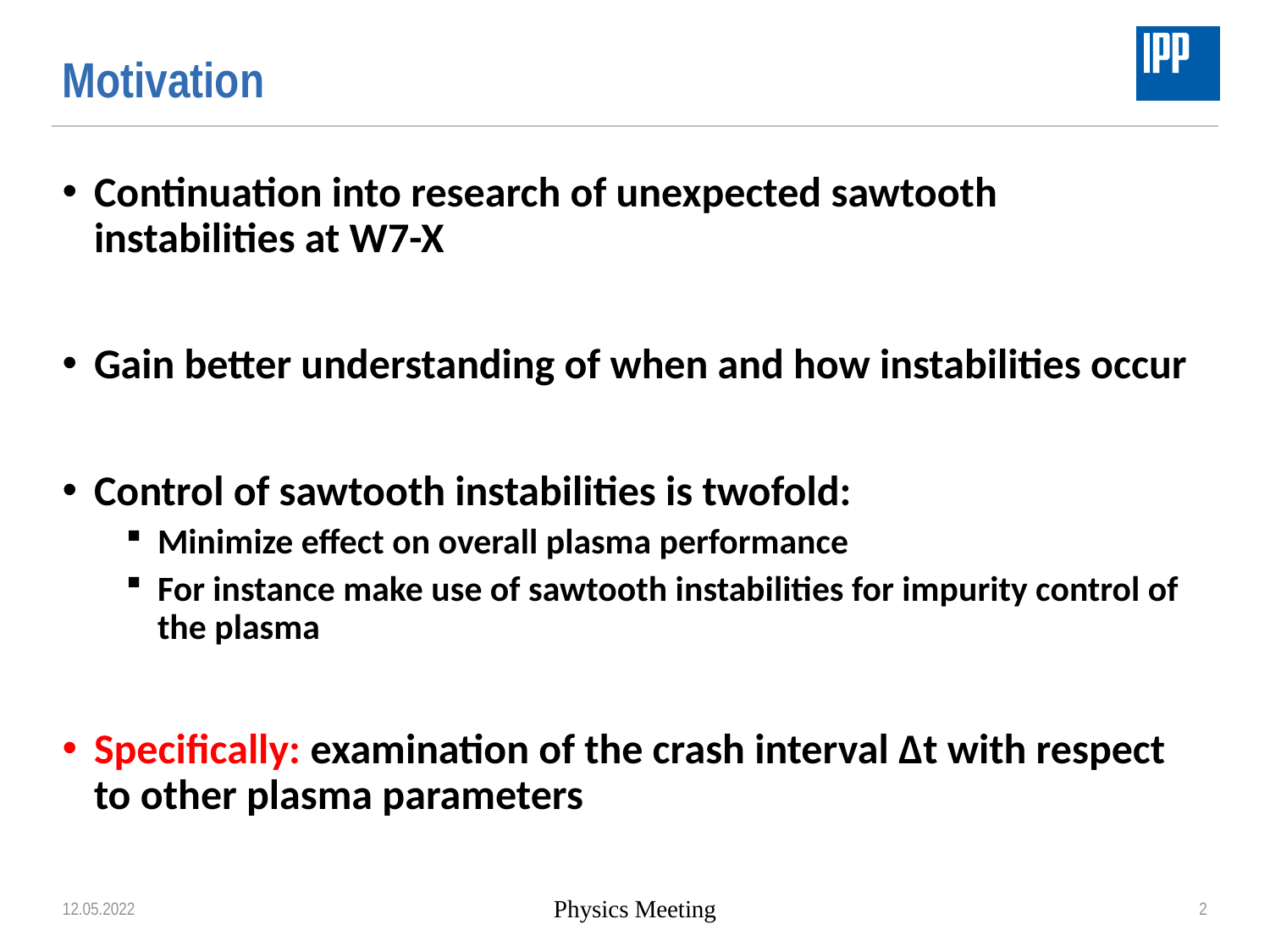

# Motivation
Continuation into research of unexpected sawtooth instabilities at W7-X

Gain better understanding of when and how instabilities occur

Control of sawtooth instabilities is twofold:
Minimize effect on overall plasma performance
For instance make use of sawtooth instabilities for impurity control of the plasma

Specifically: examination of the crash interval Δt with respect to other plasma parameters

12.05.2022
Physics Meeting
2